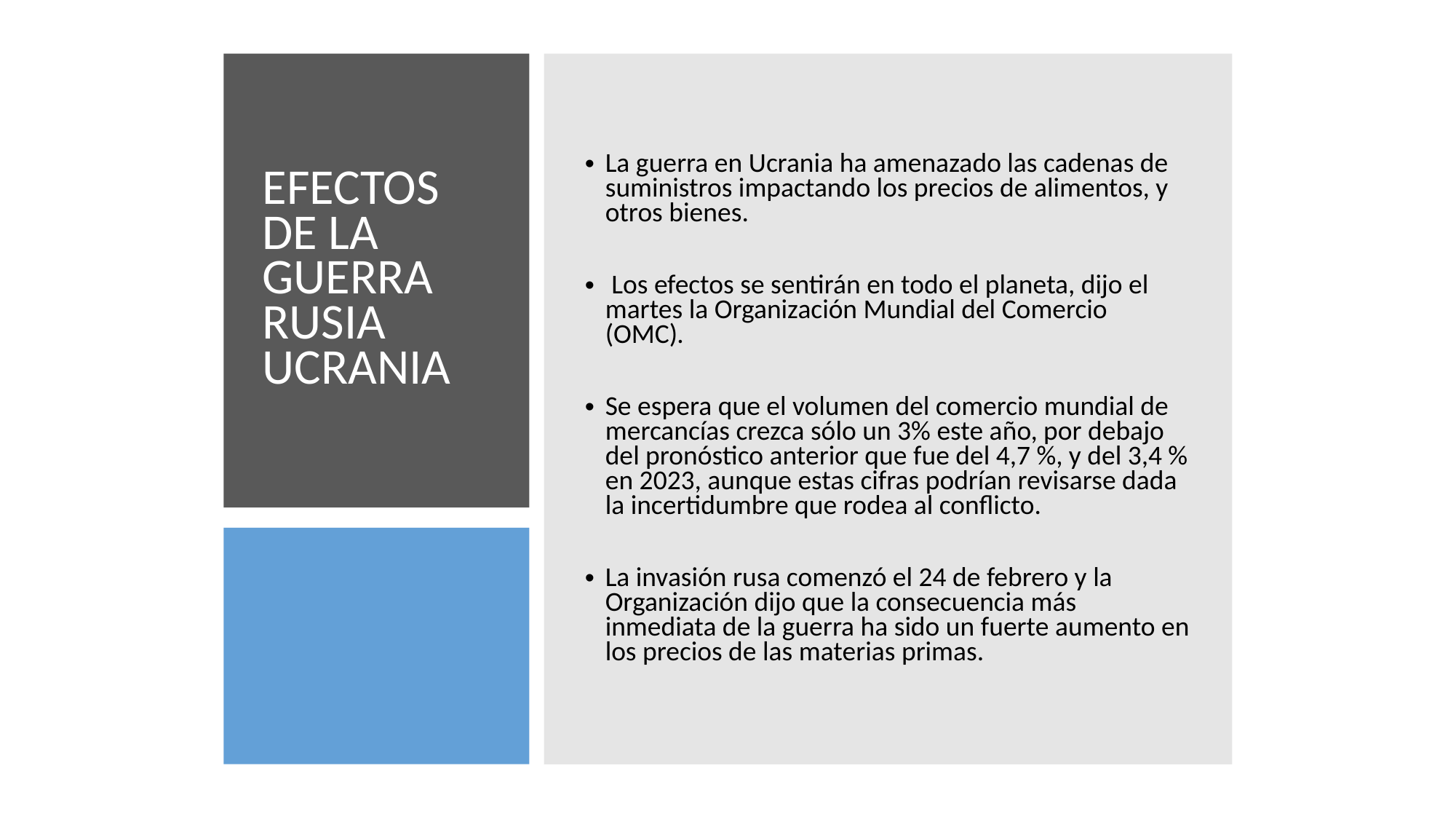

La guerra en Ucrania ha amenazado las cadenas de suministros impactando los precios de alimentos, y otros bienes.

 Los efectos se sentirán en todo el planeta, dijo el martes la Organización Mundial del Comercio (OMC).

Se espera que el volumen del comercio mundial de mercancías crezca sólo un 3% este año, por debajo del pronóstico anterior que fue del 4,7 %, y del 3,4 % en 2023, aunque estas cifras podrían revisarse dada la incertidumbre que rodea al conflicto.

La invasión rusa comenzó el 24 de febrero y la Organización dijo que la consecuencia más inmediata de la guerra ha sido un fuerte aumento en los precios de las materias primas.
# EFECTOS DE LA GUERRA RUSIA UCRANIA